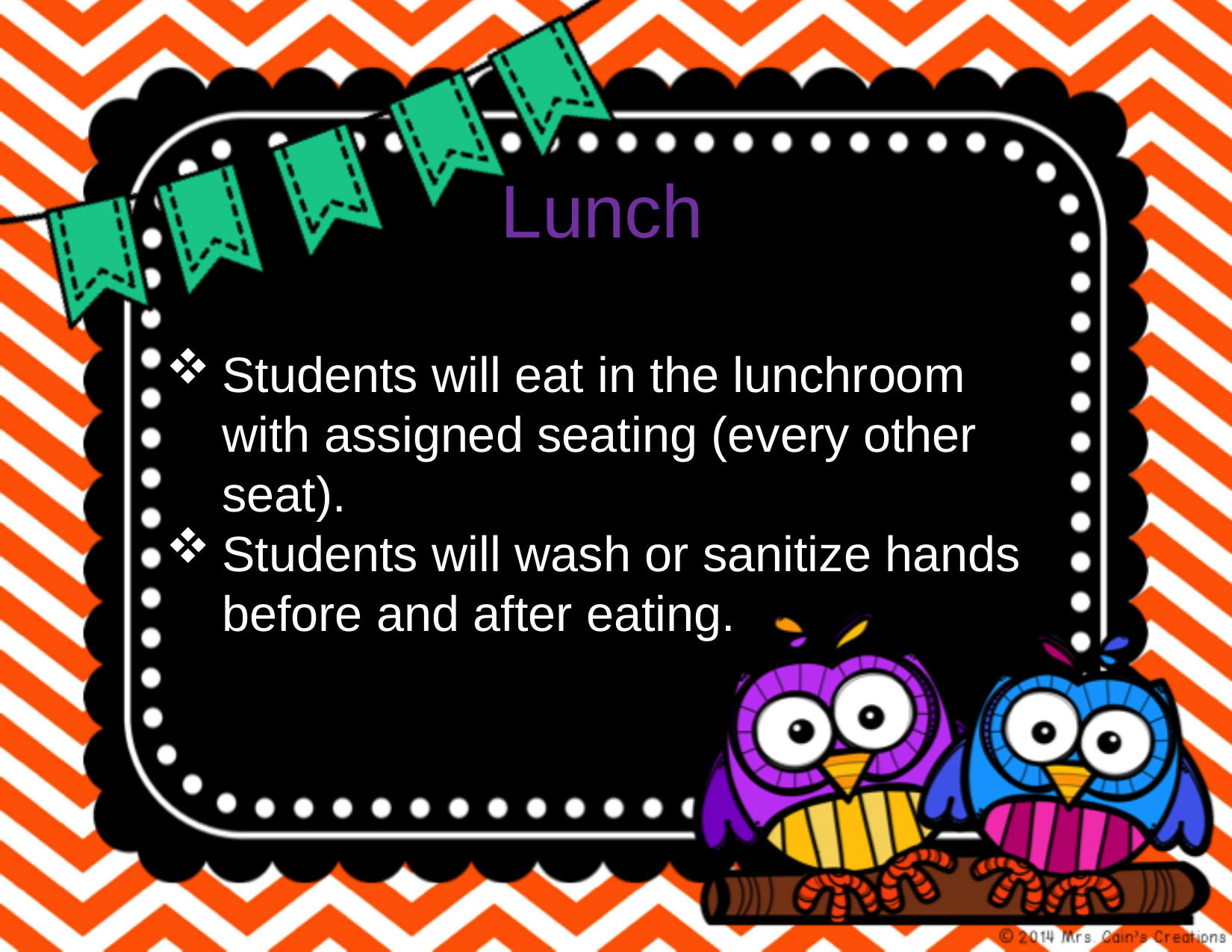

Lunch

Students will eat in the lunchroom with assigned seating (every other seat).
Students will wash or sanitize hands before and after eating.